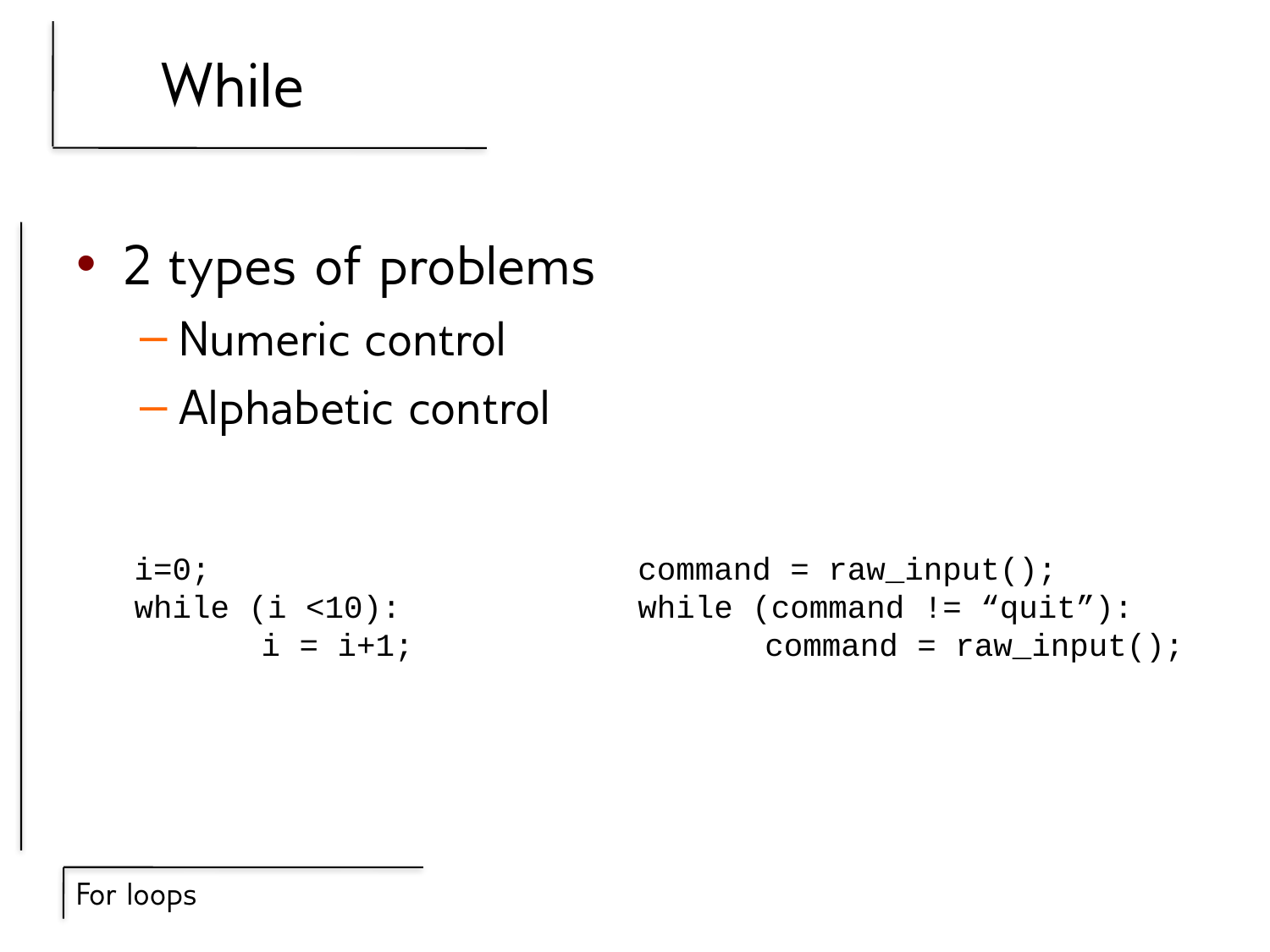

# While
2 types of problems
Numeric control
Alphabetic control
i=0;
while (i <10):
	i = i+1;
command = raw_input();
while (command != “quit”):
	command = raw_input();